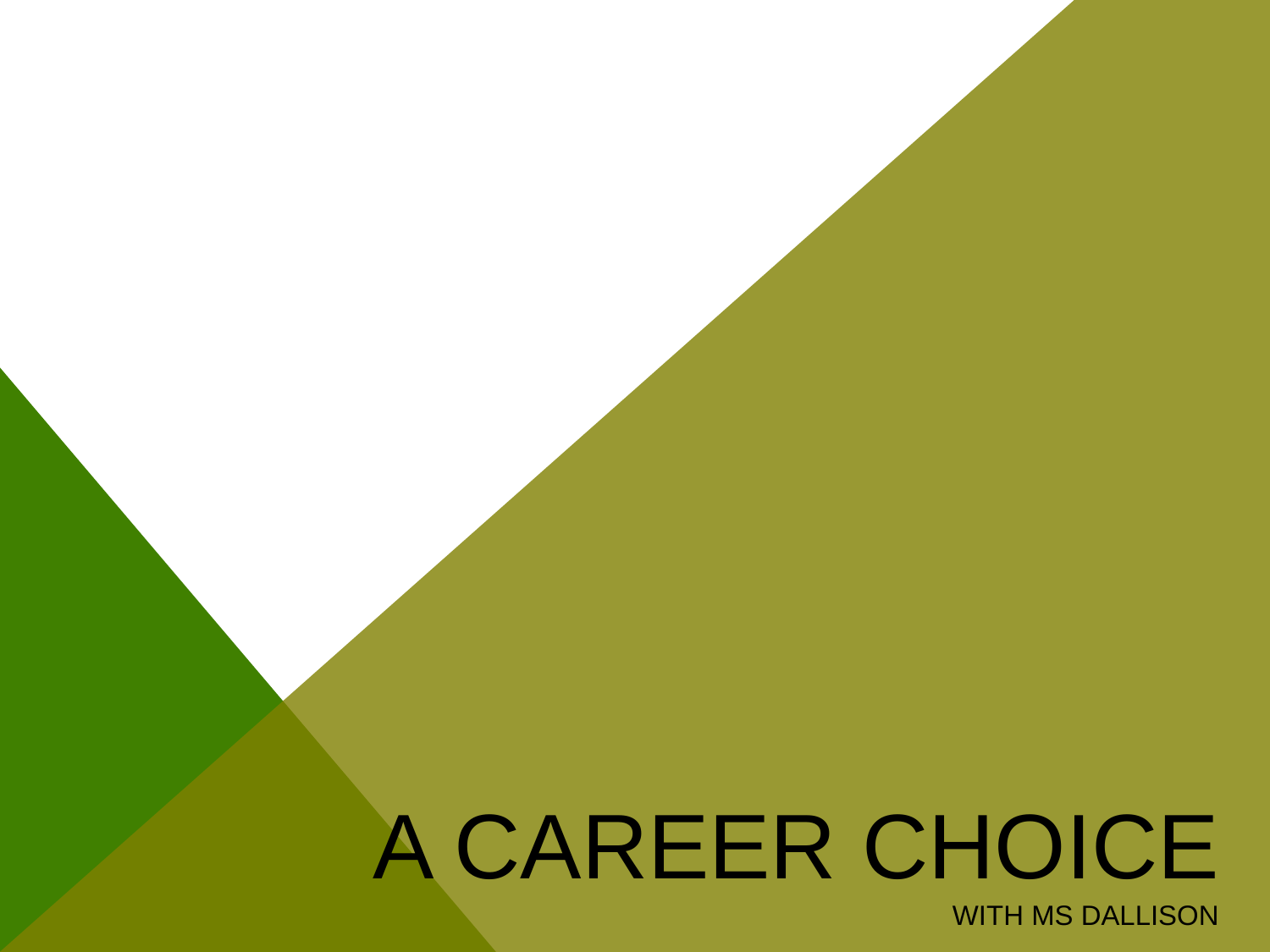

# A career choice with Ms Dallison